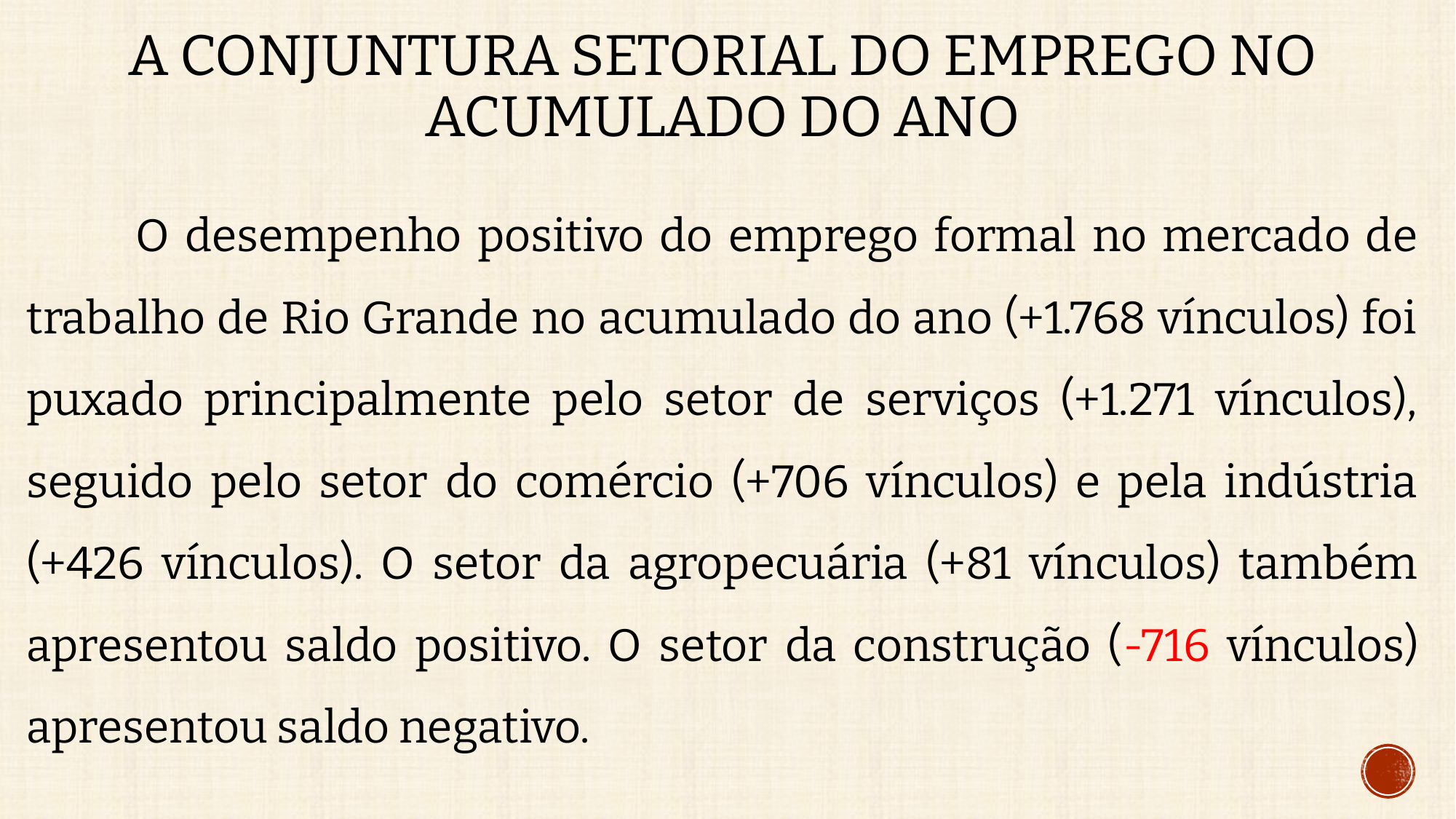

# A conjuntura setorial do emprego no acumulado do ano
	O desempenho positivo do emprego formal no mercado de trabalho de Rio Grande no acumulado do ano (+1.768 vínculos) foi puxado principalmente pelo setor de serviços (+1.271 vínculos), seguido pelo setor do comércio (+706 vínculos) e pela indústria (+426 vínculos). O setor da agropecuária (+81 vínculos) também apresentou saldo positivo. O setor da construção (-716 vínculos) apresentou saldo negativo.